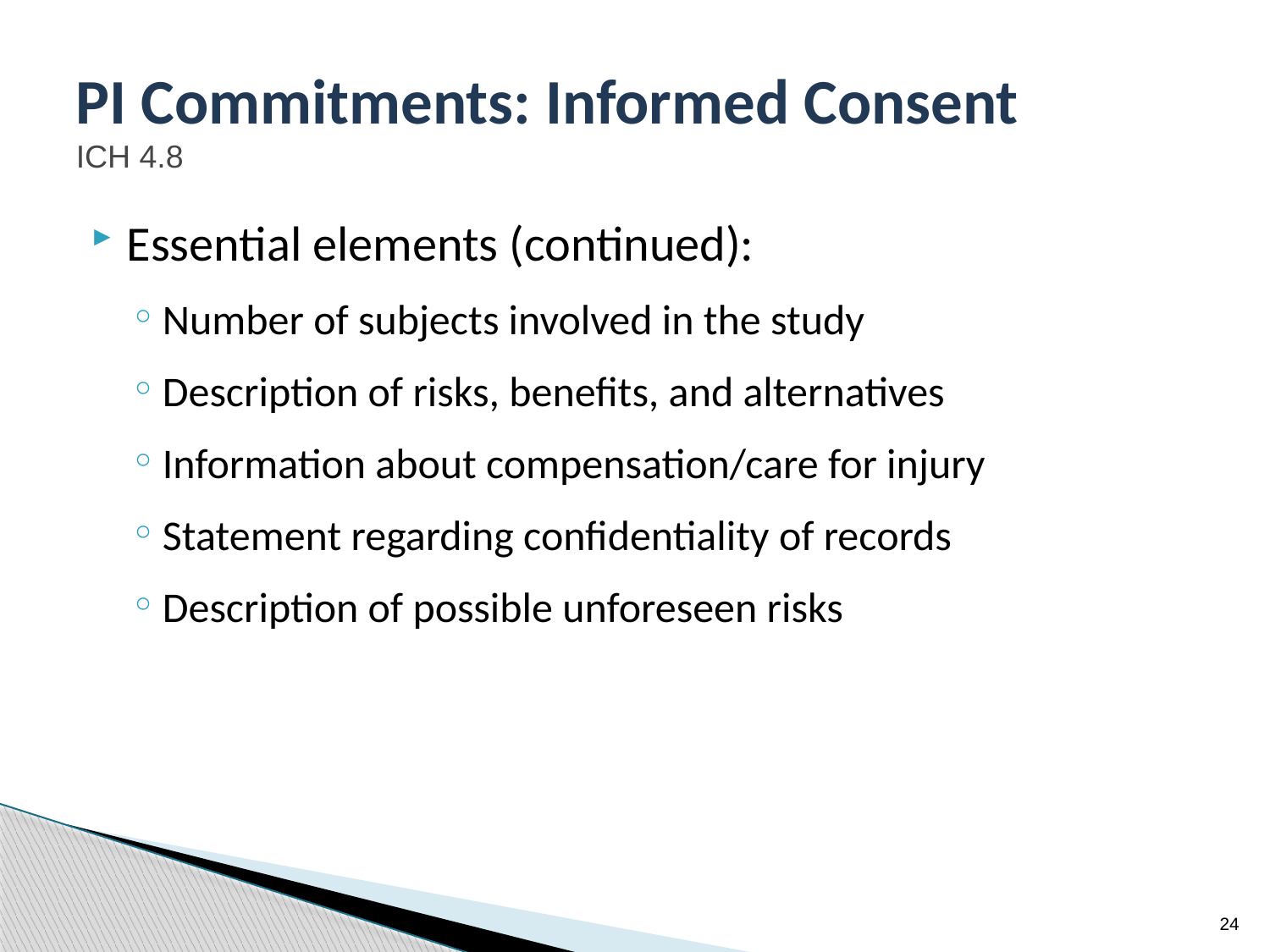

# PI Commitments: Informed Consent ICH 4.8
Essential elements (continued):
Number of subjects involved in the study
Description of risks, benefits, and alternatives
Information about compensation/care for injury
Statement regarding confidentiality of records
Description of possible unforeseen risks
24